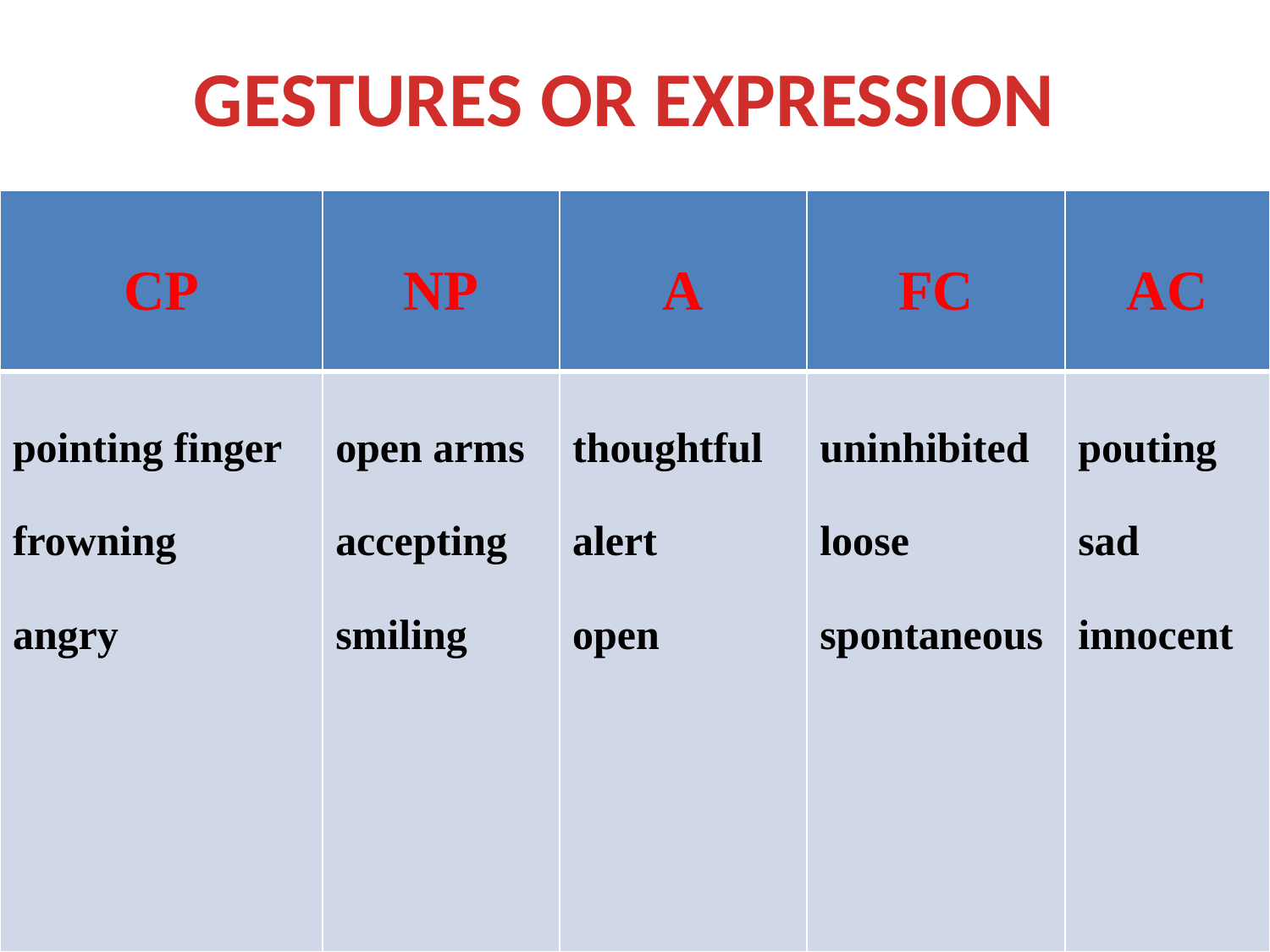

GESTURES OR EXPRESSION
| CP | NP | A | FC | AC |
| --- | --- | --- | --- | --- |
| pointing finger frowning angry | open arms accepting smiling | thoughtful alert open | uninhibited loose spontaneous | pouting sad innocent |